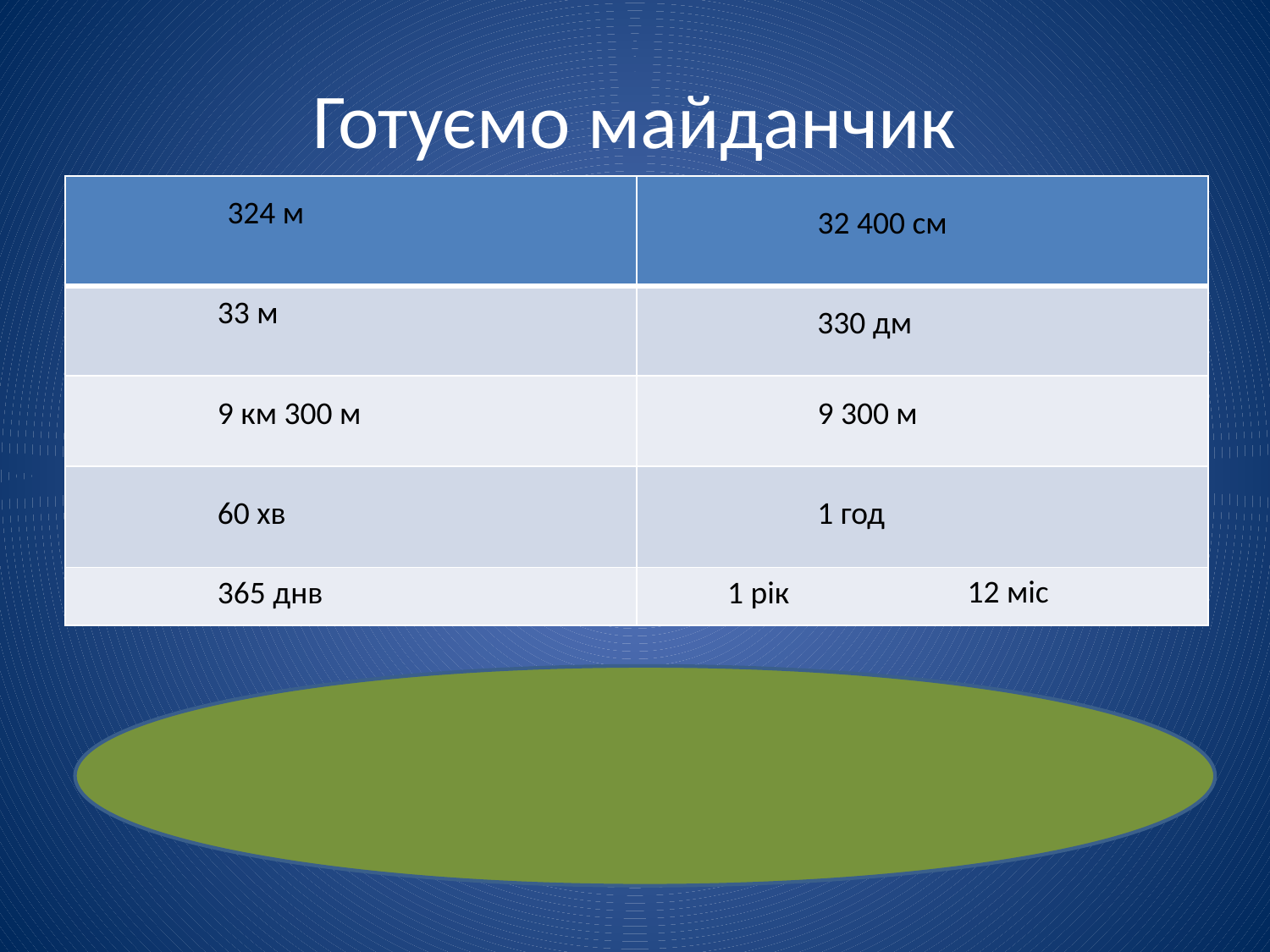

# Готуємо майданчик
|  |  |
| --- | --- |
|  |  |
|  |  |
|  |  |
|  |  |
324 м
32 400 см

33 м

330 дм
9 км 300 м
9 300 м
60 хв
1 год
12 міс
365 днв
1 рік